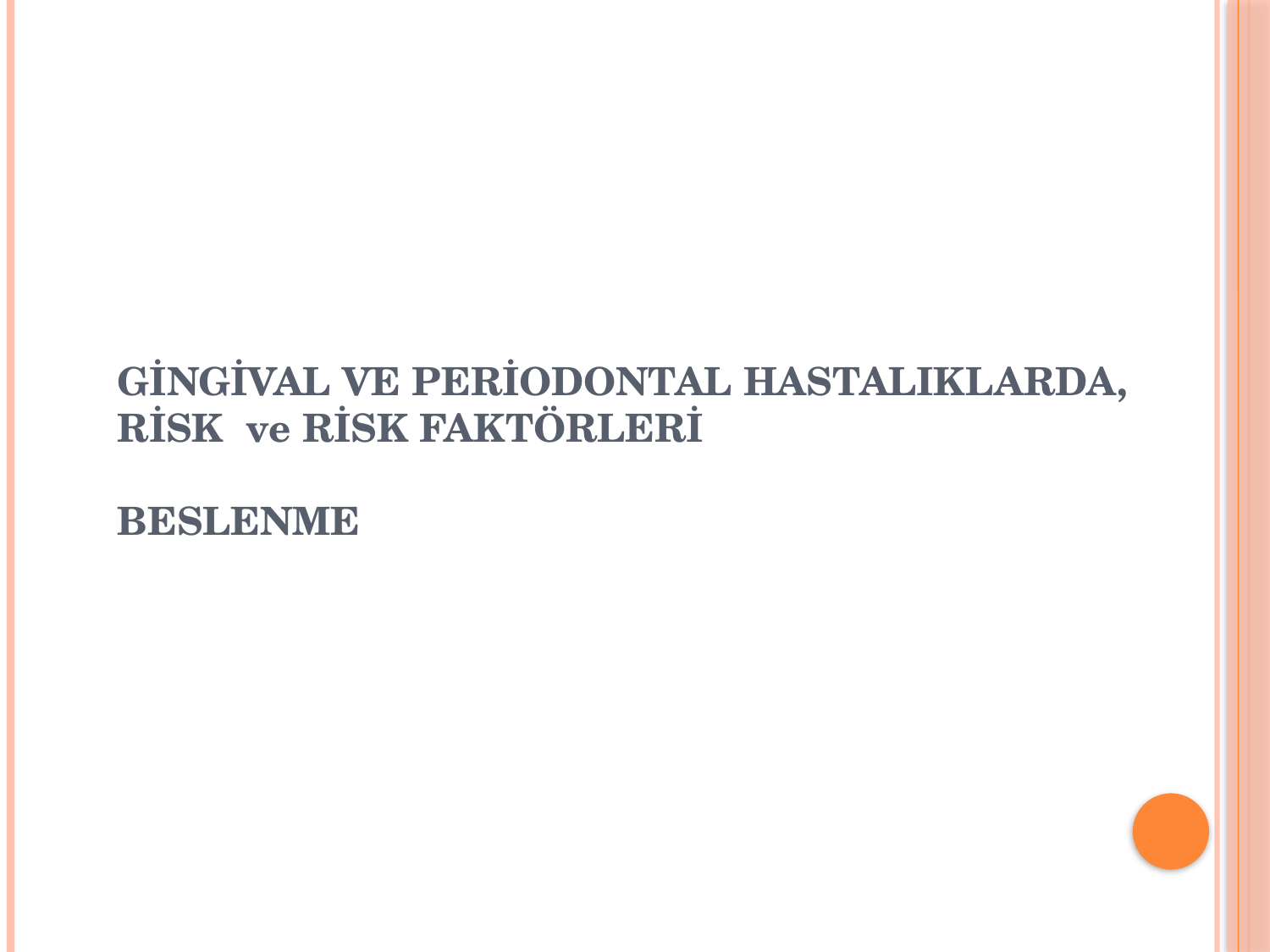

GİNGİVAL VE PERİODONTAL HASTALIKLARDA, RİSK  ve RİSK FAKTÖRLERİ
BESLENME